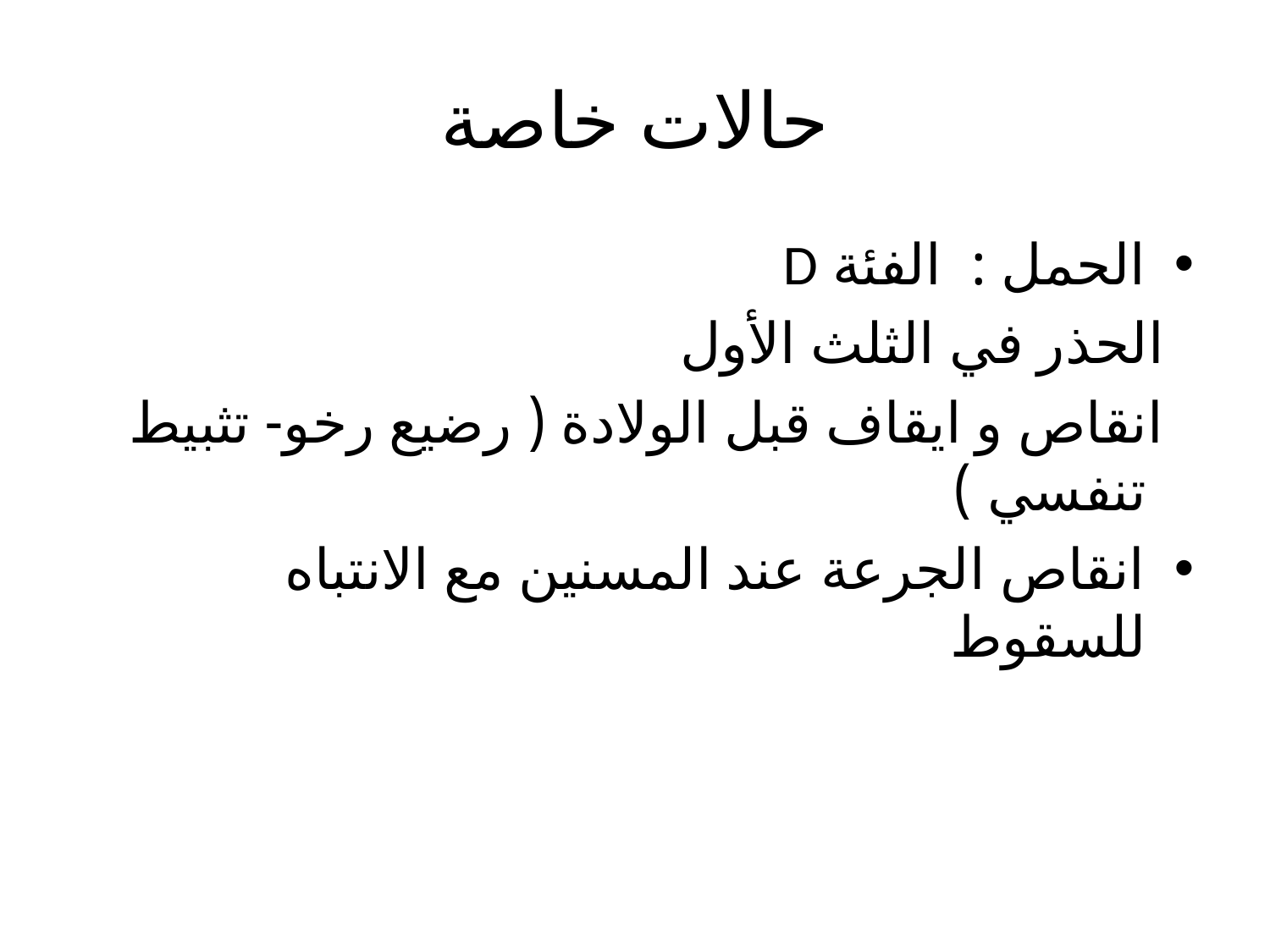

# حالات خاصة
الحمل :  الفئة D
  الحذر في الثلث الأول
  انقاص و ايقاف قبل الولادة ( رضيع رخو- تثبيط تنفسي )
انقاص الجرعة عند المسنين مع الانتباه للسقوط